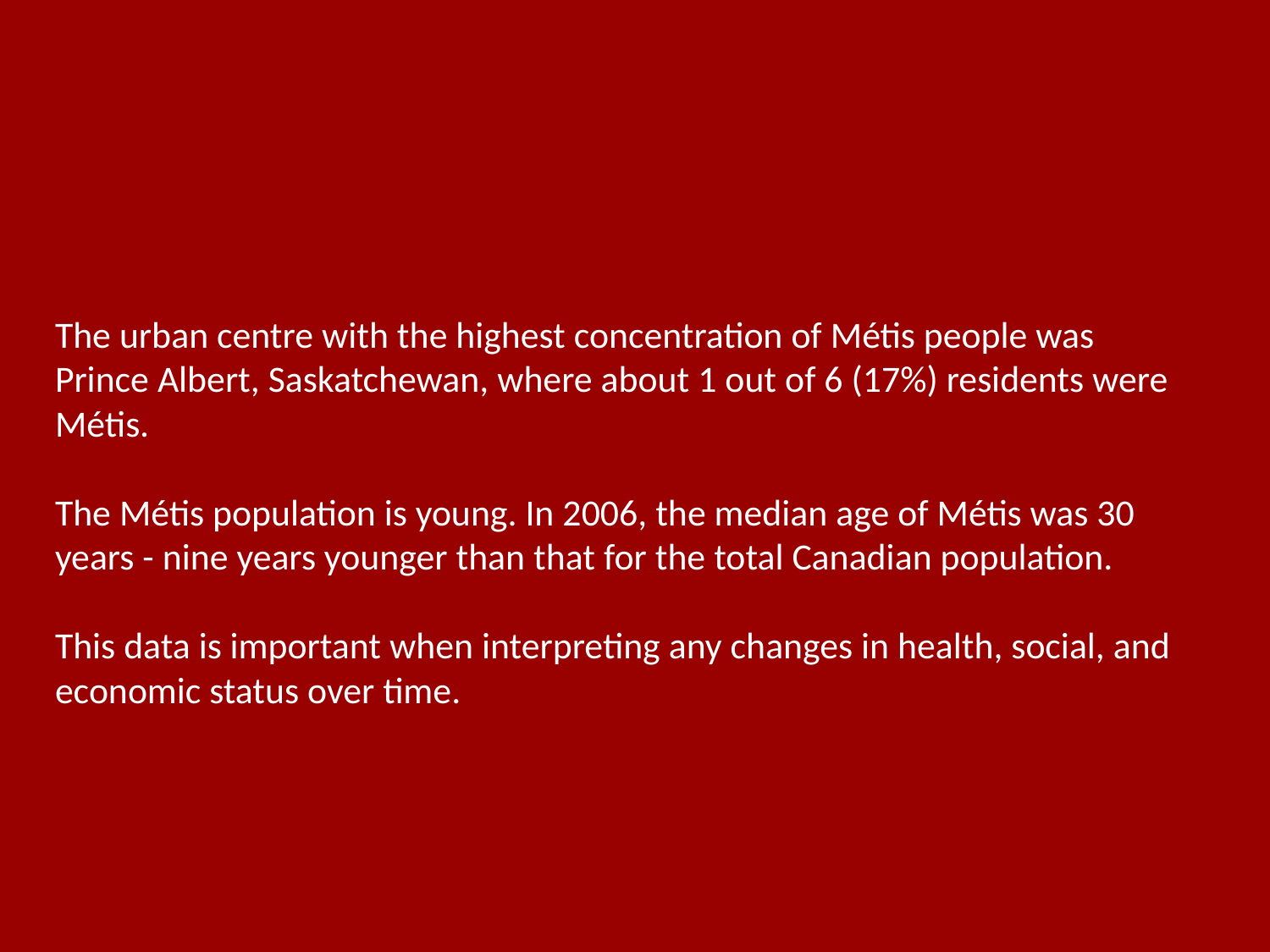

The urban centre with the highest concentration of Métis people was Prince Albert, Saskatchewan, where about 1 out of 6 (17%) residents were Métis.

The Métis population is young. In 2006, the median age of Métis was 30 years - nine years younger than that for the total Canadian population.

This data is important when interpreting any changes in health, social, and economic status over time.